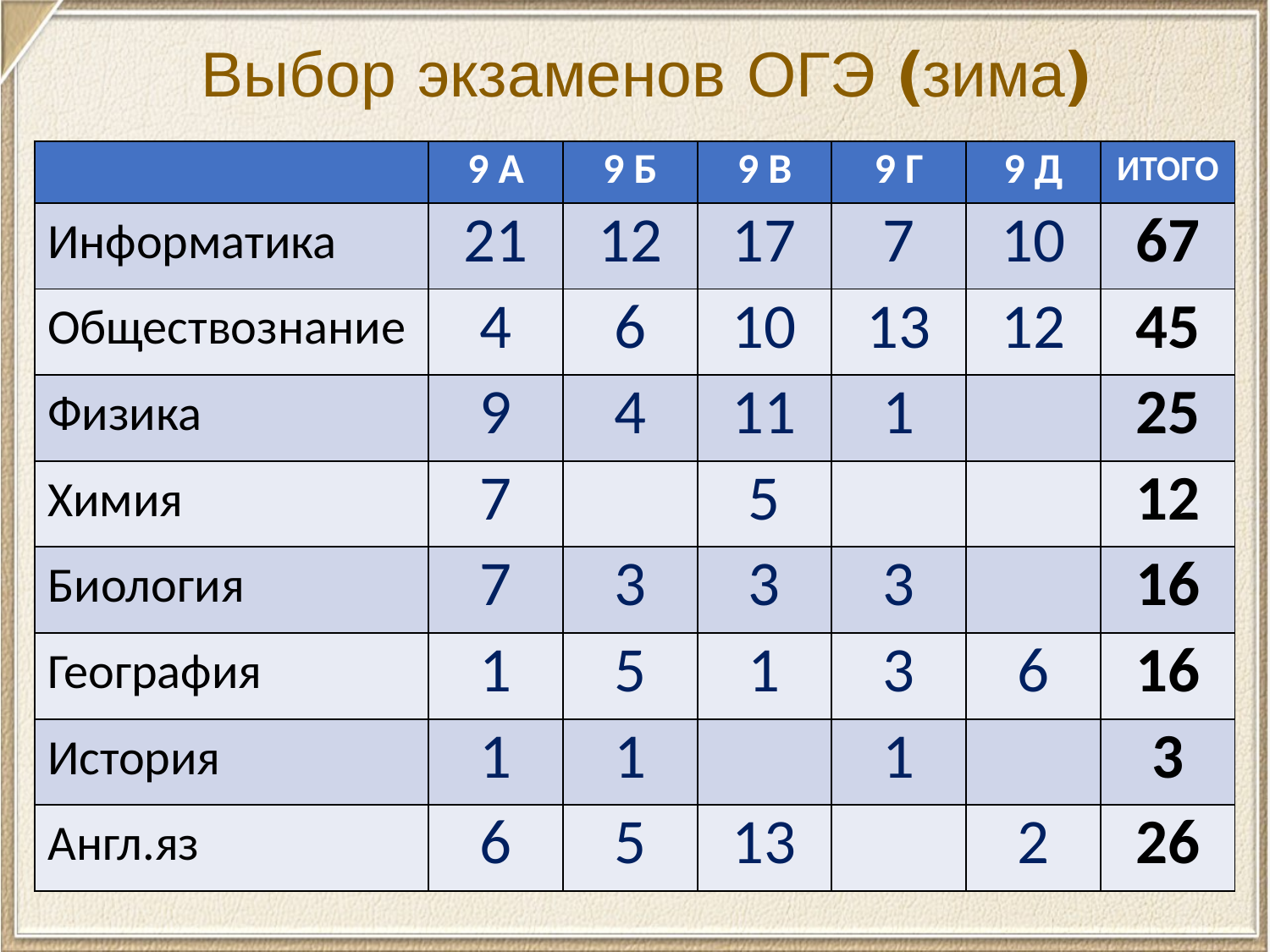

Выбор экзаменов ОГЭ (зима)
|  | 9 А | 9 Б | 9 В | 9 Г | 9 Д | ИТОГО |
| --- | --- | --- | --- | --- | --- | --- |
| Информатика | 21 | 12 | 17 | 7 | 10 | 67 |
| Обществознание | 4 | 6 | 10 | 13 | 12 | 45 |
| Физика | 9 | 4 | 11 | 1 |  | 25 |
| Химия | 7 |  | 5 |  |  | 12 |
| Биология | 7 | 3 | 3 | 3 |  | 16 |
| География | 1 | 5 | 1 | 3 | 6 | 16 |
| История | 1 | 1 |  | 1 |  | 3 |
| Англ.яз | 6 | 5 | 13 |  | 2 | 26 |